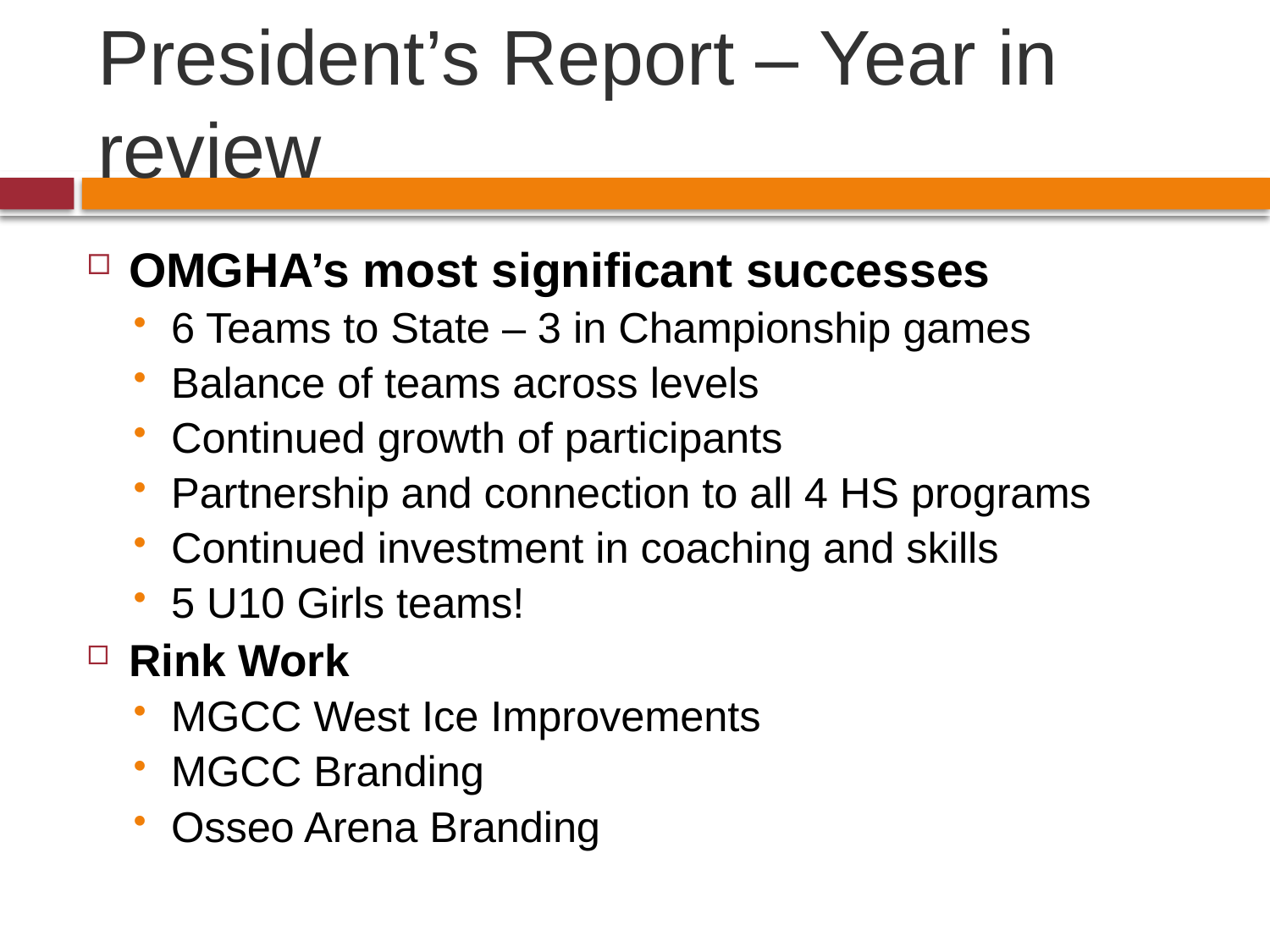

# President’s Report – Year in review
OMGHA’s most significant successes
6 Teams to State – 3 in Championship games
Balance of teams across levels
Continued growth of participants
Partnership and connection to all 4 HS programs
Continued investment in coaching and skills
5 U10 Girls teams!
Rink Work
MGCC West Ice Improvements
MGCC Branding
Osseo Arena Branding